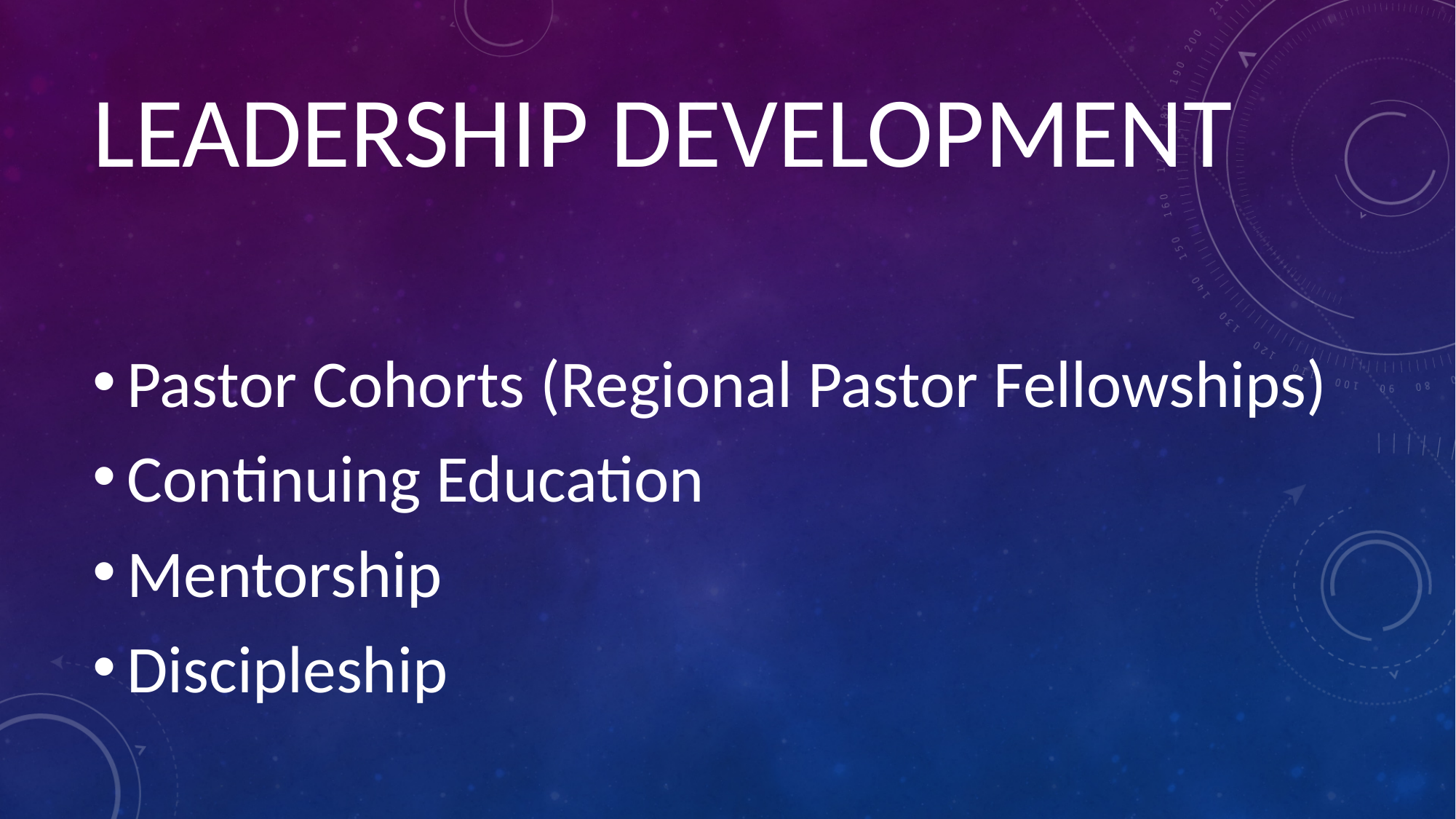

# Leadership Development
Pastor Cohorts (Regional Pastor Fellowships)
Continuing Education
Mentorship
Discipleship